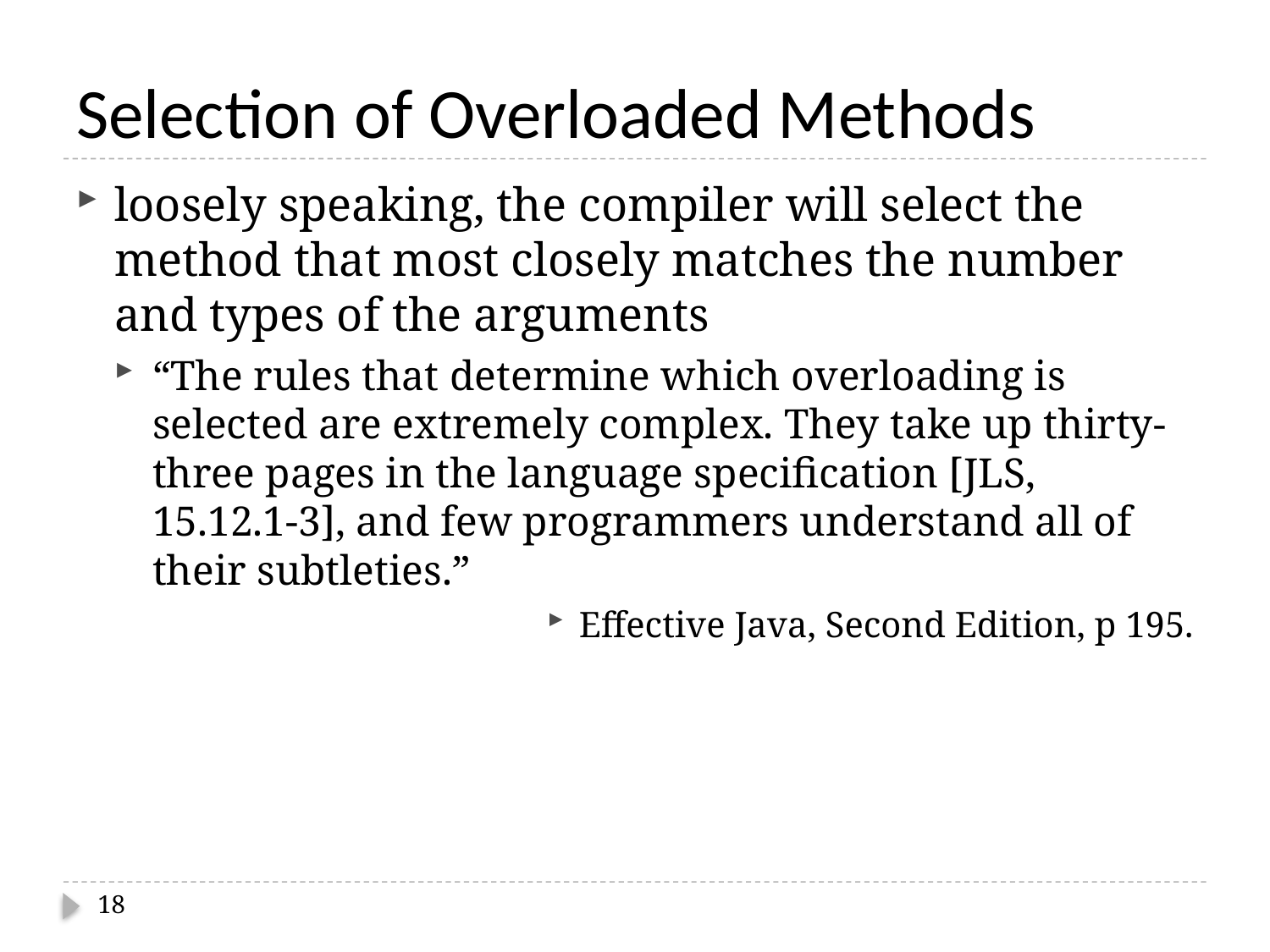

# Selection of Overloaded Methods
loosely speaking, the compiler will select the method that most closely matches the number and types of the arguments
“The rules that determine which overloading is selected are extremely complex. They take up thirty-three pages in the language specification [JLS, 15.12.1-3], and few programmers understand all of their subtleties.”
Effective Java, Second Edition, p 195.
18